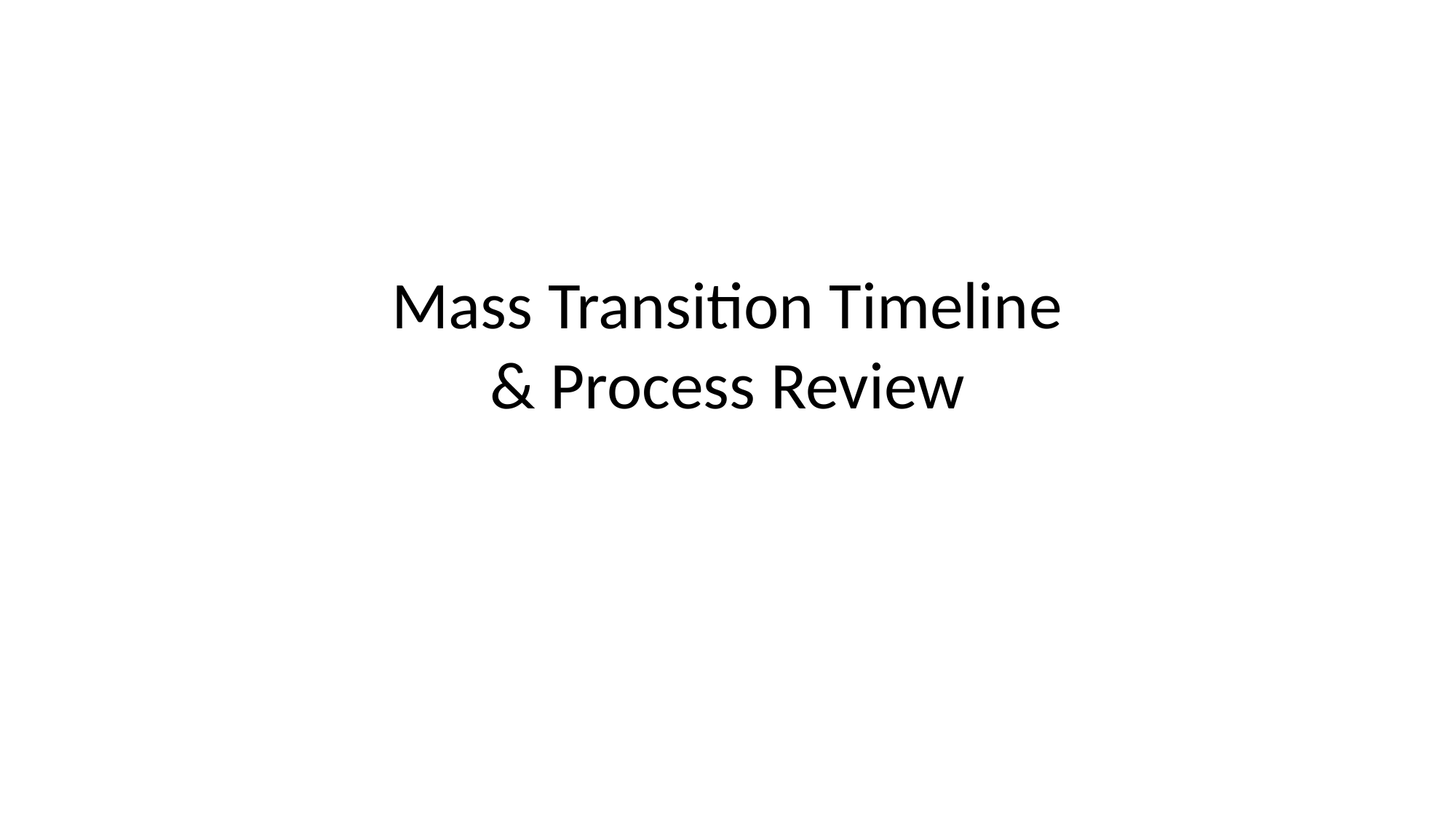

# Mass Transition Timeline & Process Review